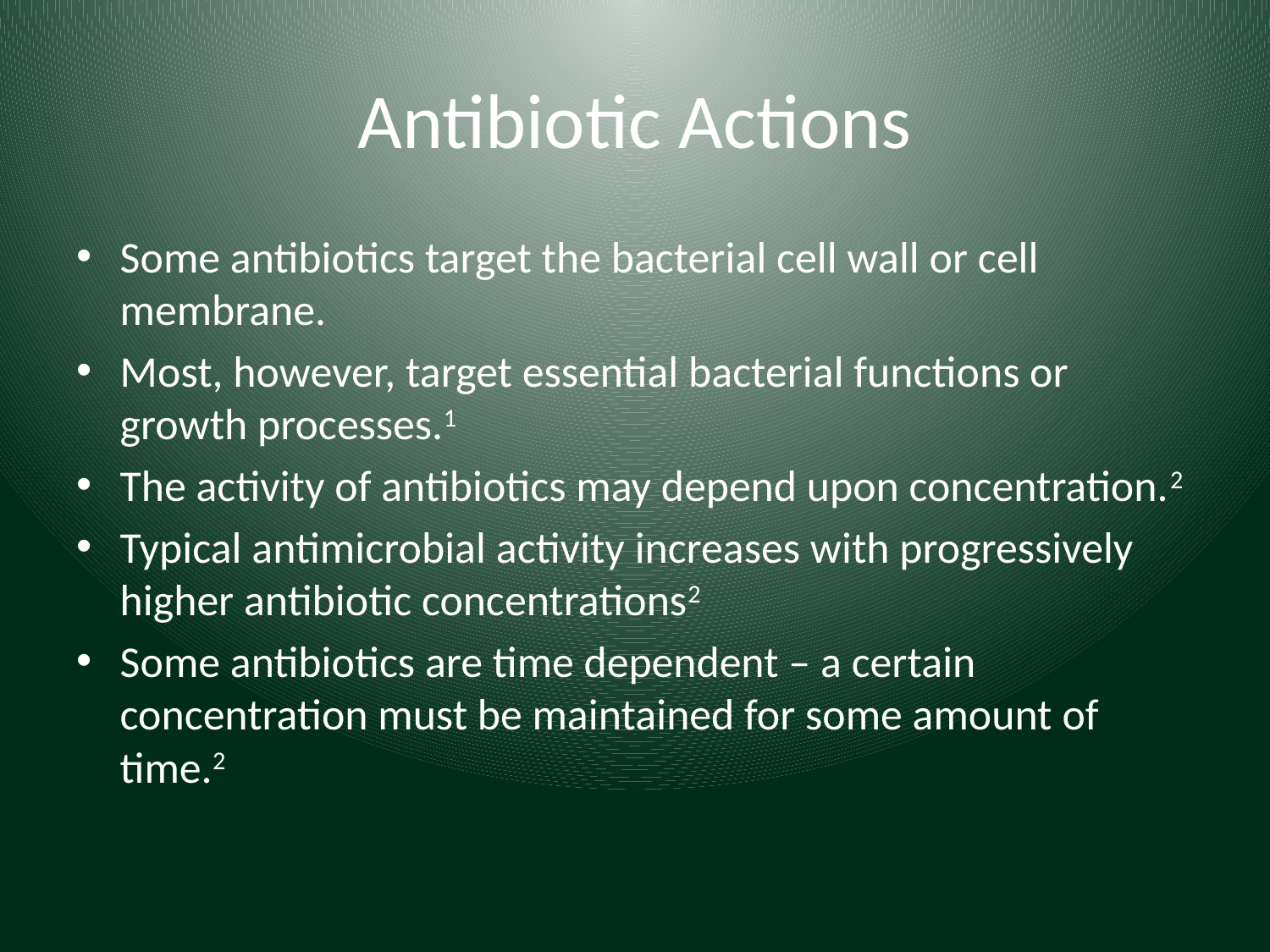

# Antibiotic Actions
Some antibiotics target the bacterial cell wall or cell membrane.
Most, however, target essential bacterial functions or growth processes.1
The activity of antibiotics may depend upon concentration.2
Typical antimicrobial activity increases with progressively higher antibiotic concentrations2
Some antibiotics are time dependent – a certain concentration must be maintained for some amount of time.2